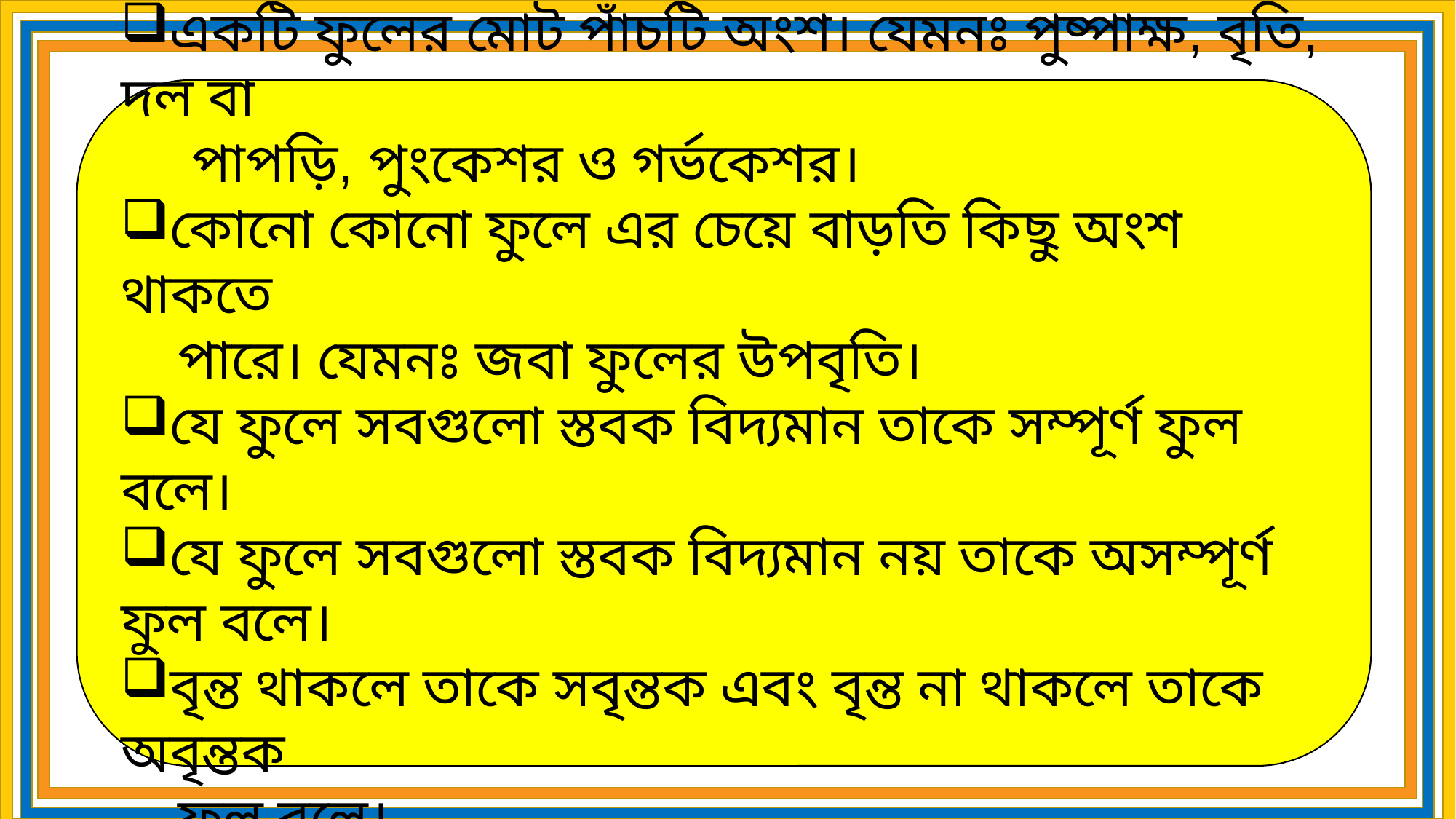

একটি ফুলের মোট পাঁচটি অংশ। যেমনঃ পুষ্পাক্ষ, বৃতি, দল বা
     পাপড়ি, পুংকেশর ও গর্ভকেশর।
কোনো কোনো ফুলে এর চেয়ে বাড়তি কিছু অংশ থাকতে
    পারে। যেমনঃ জবা ফুলের উপবৃতি।
যে ফুলে সবগুলো স্তবক বিদ্যমান তাকে সম্পূর্ণ ফুল বলে।
যে ফুলে সবগুলো স্তবক বিদ্যমান নয় তাকে অসম্পূর্ণ ফুল বলে।
বৃন্ত থাকলে তাকে সবৃন্তক এবং বৃন্ত না থাকলে তাকে অবৃন্তক
    ফুল বলে।